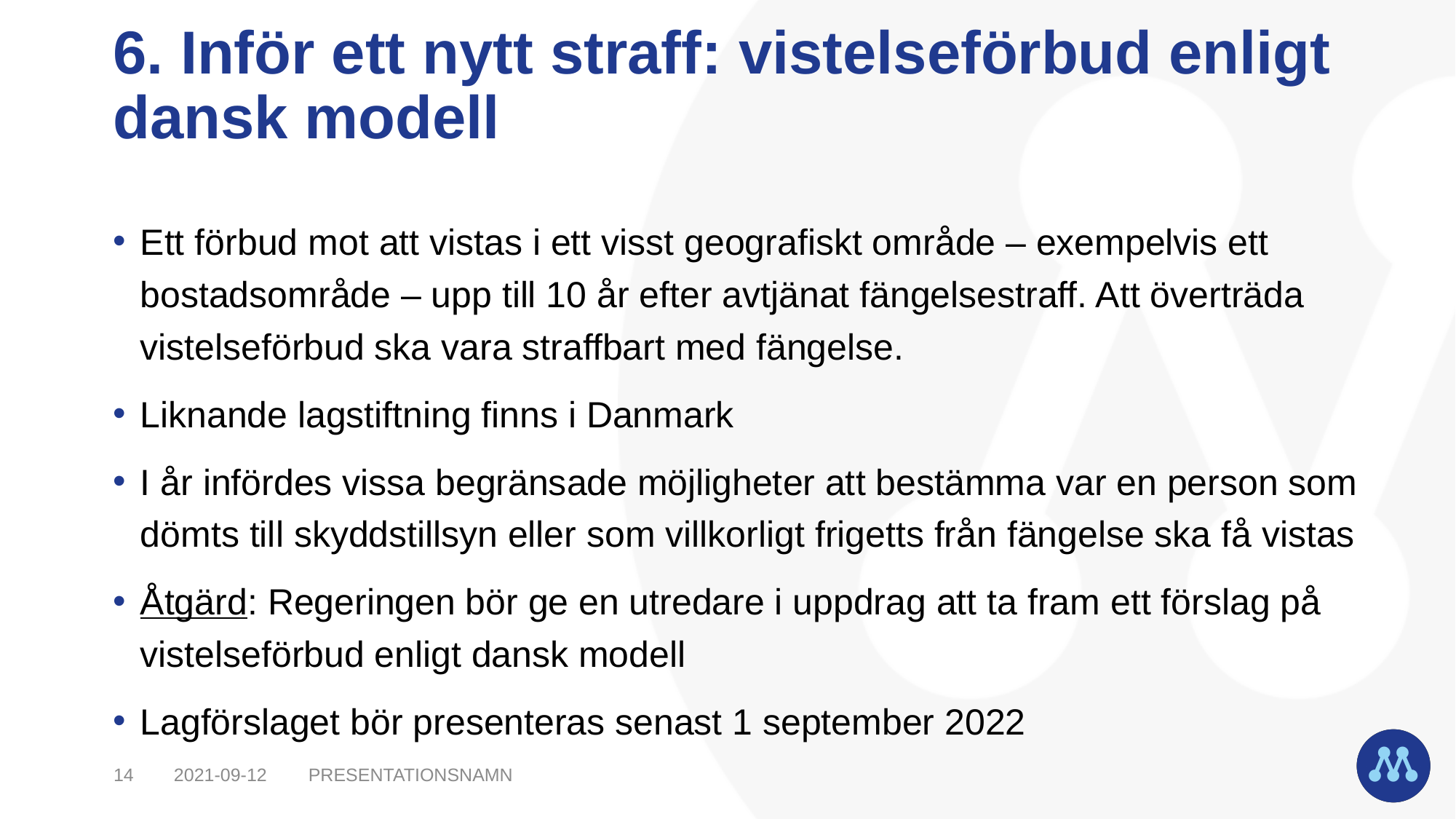

# 6. Inför ett nytt straff: vistelseförbud enligt dansk modell
Ett förbud mot att vistas i ett visst geografiskt område – exempelvis ett bostadsområde – upp till 10 år efter avtjänat fängelsestraff. Att överträda vistelseförbud ska vara straffbart med fängelse.
Liknande lagstiftning finns i Danmark
I år infördes vissa begränsade möjligheter att bestämma var en person som dömts till skyddstillsyn eller som villkorligt frigetts från fängelse ska få vistas
Åtgärd: Regeringen bör ge en utredare i uppdrag att ta fram ett förslag på vistelseförbud enligt dansk modell
Lagförslaget bör presenteras senast 1 september 2022

14
2021-09-12
Presentationsnamn